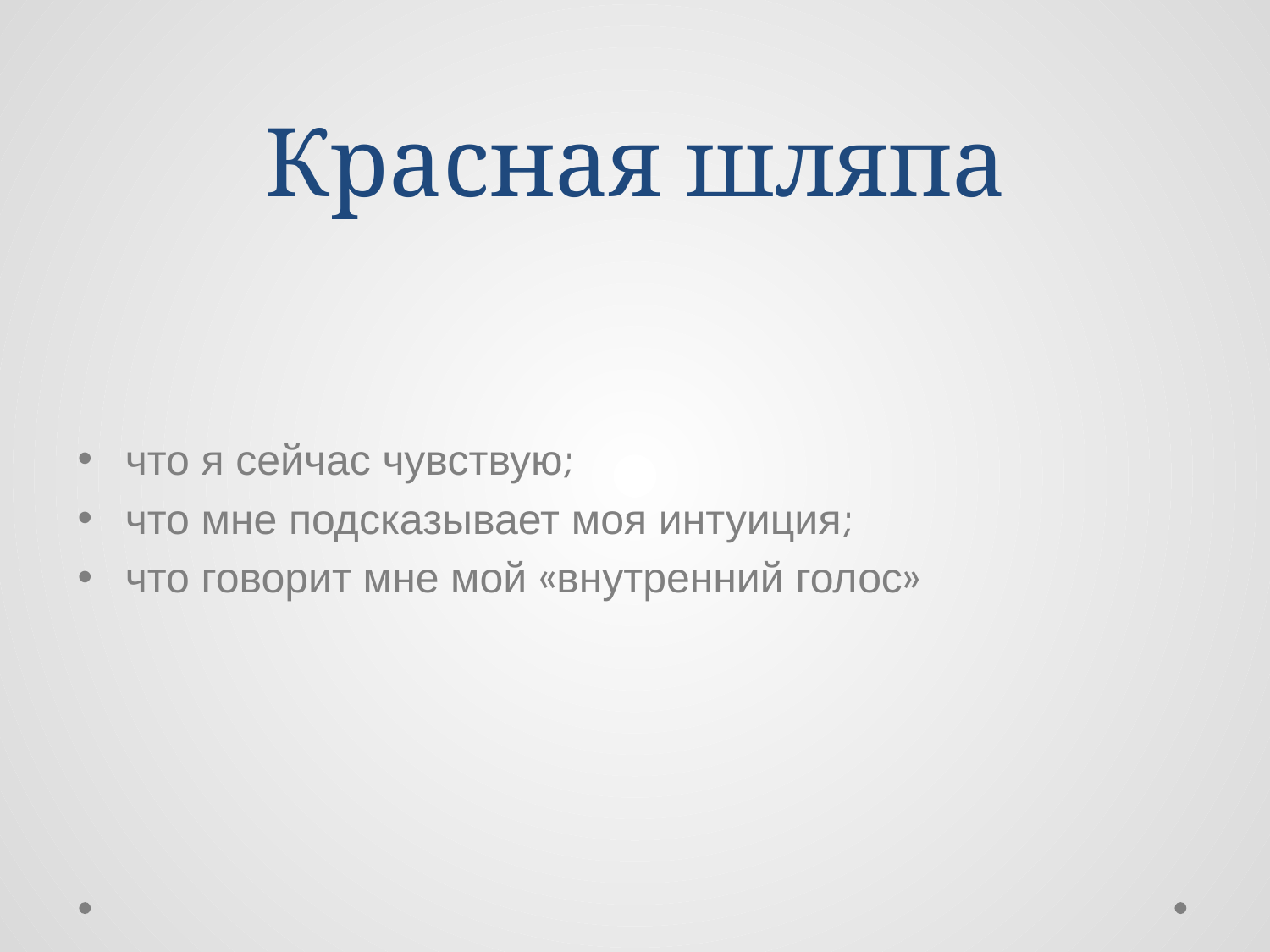

# Красная шляпа
что я сейчас чувствую;
что мне подсказывает моя интуиция;
что говорит мне мой «внутренний голос»